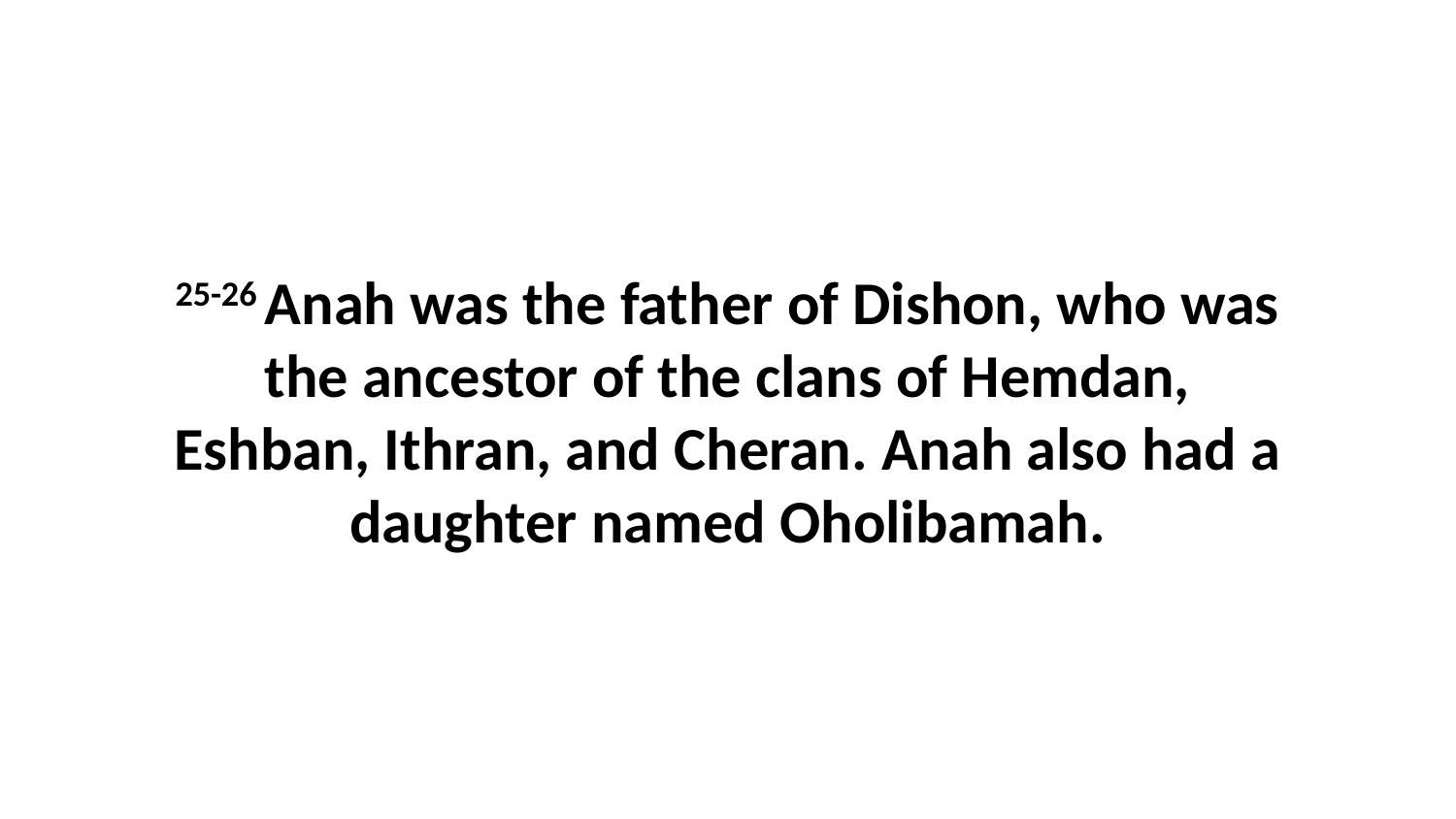

25-26 Anah was the father of Dishon, who was the ancestor of the clans of Hemdan, Eshban, Ithran, and Cheran. Anah also had a daughter named Oholibamah.